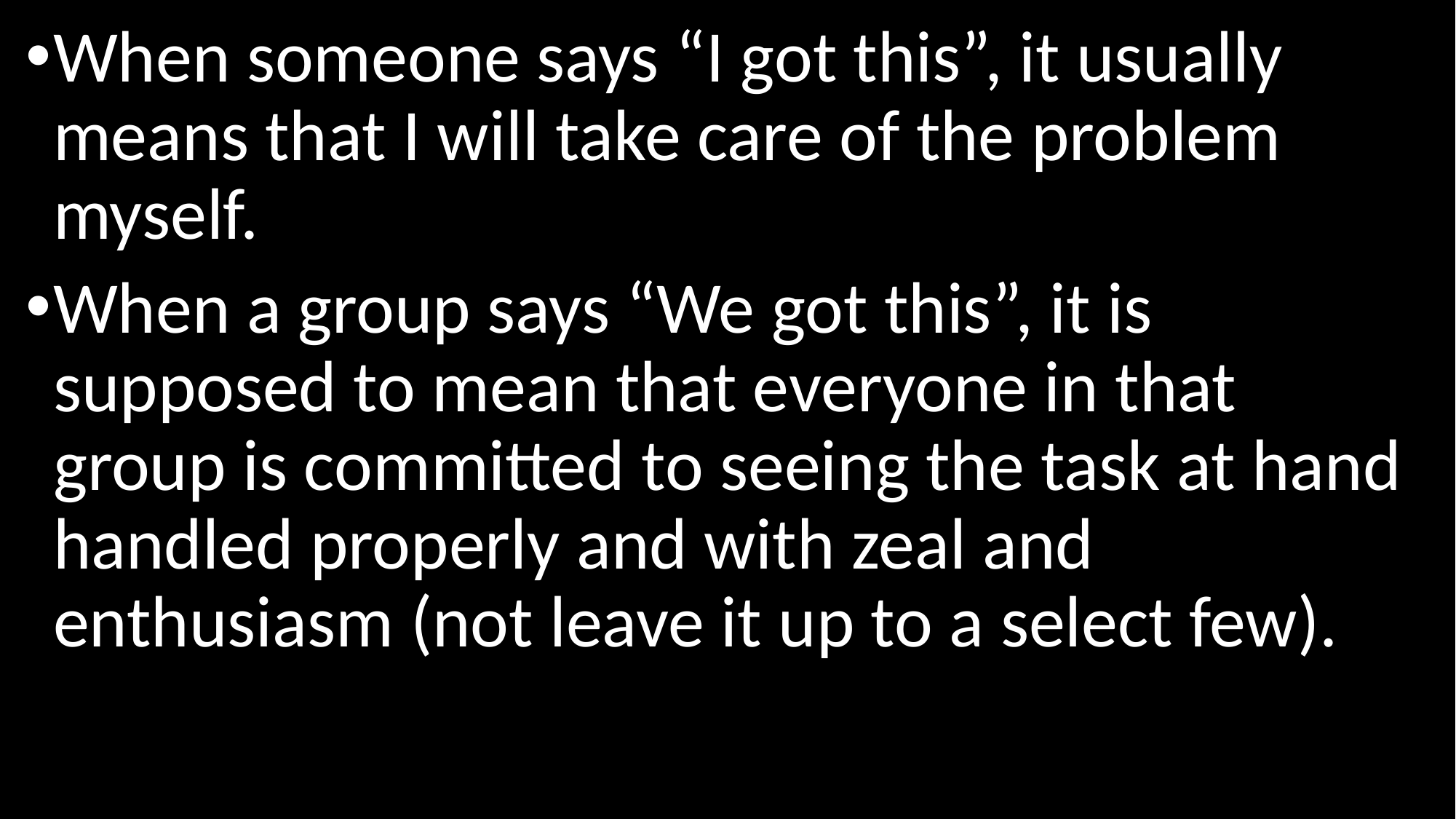

When someone says “I got this”, it usually means that I will take care of the problem myself.
When a group says “We got this”, it is supposed to mean that everyone in that group is committed to seeing the task at hand handled properly and with zeal and enthusiasm (not leave it up to a select few).